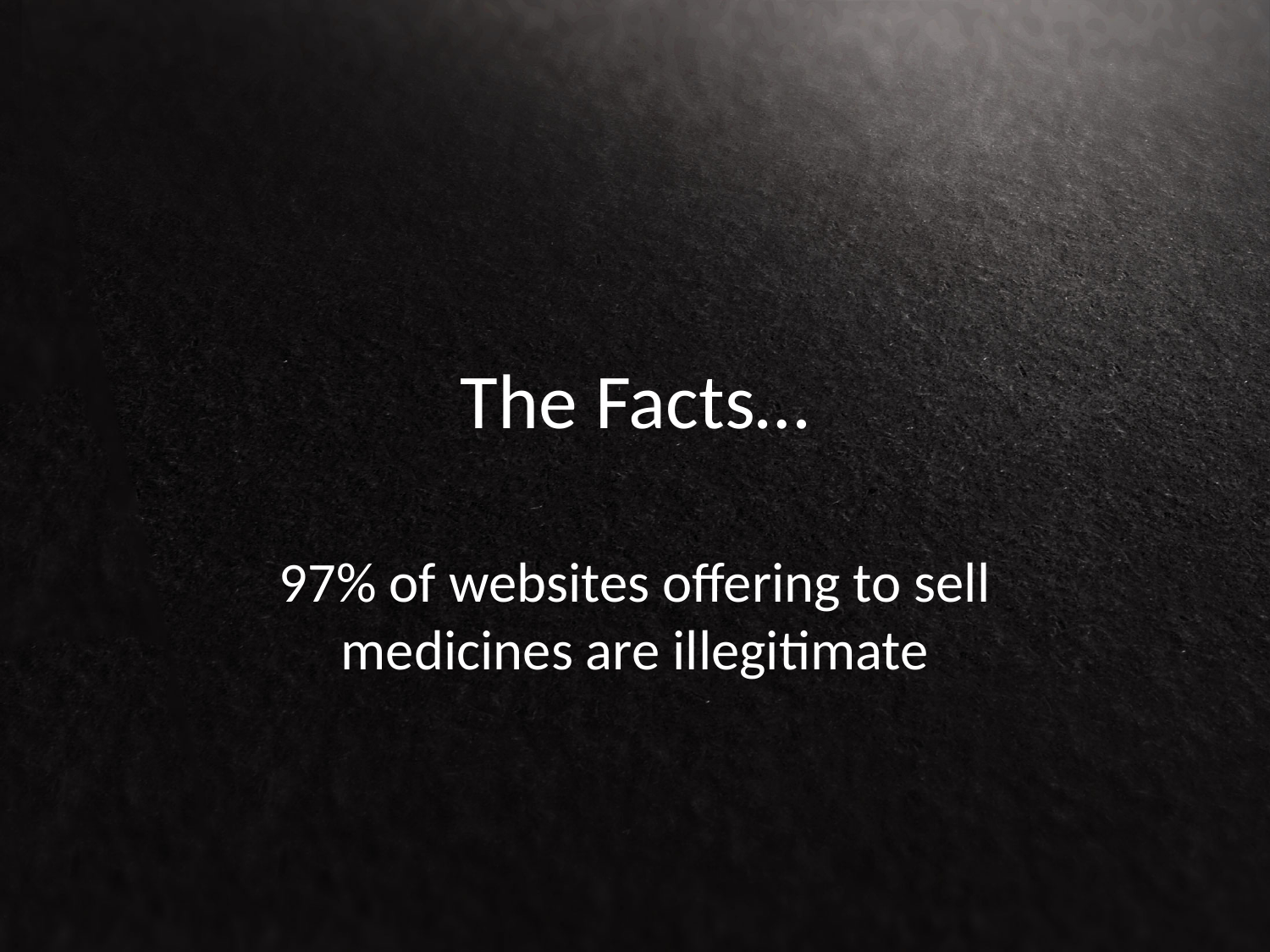

# The Facts…
97% of websites offering to sell medicines are illegitimate